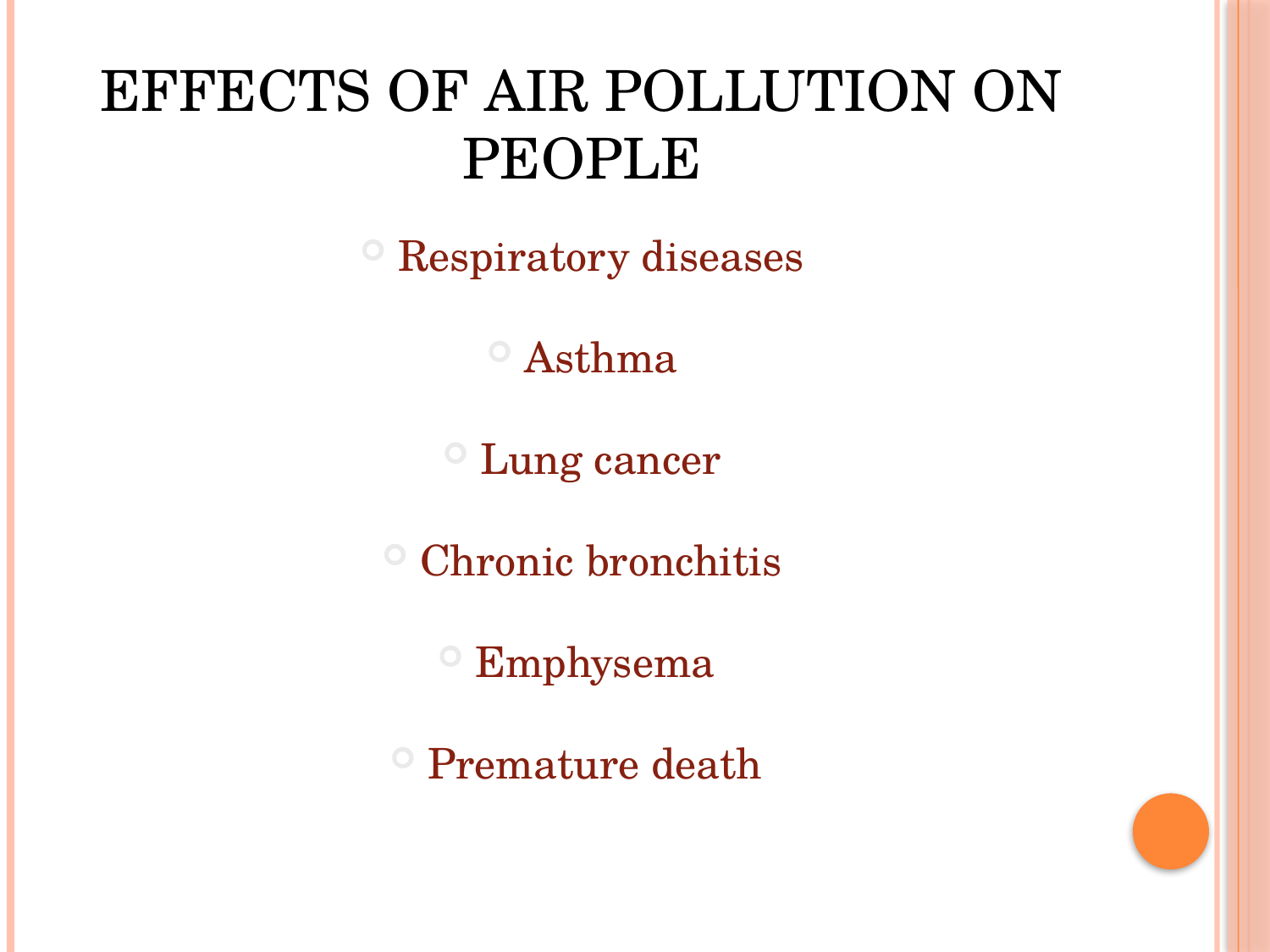

# Effects of Air Pollution on People
Respiratory diseases

Asthma

Lung cancer

Chronic bronchitis

Emphysema

Premature death